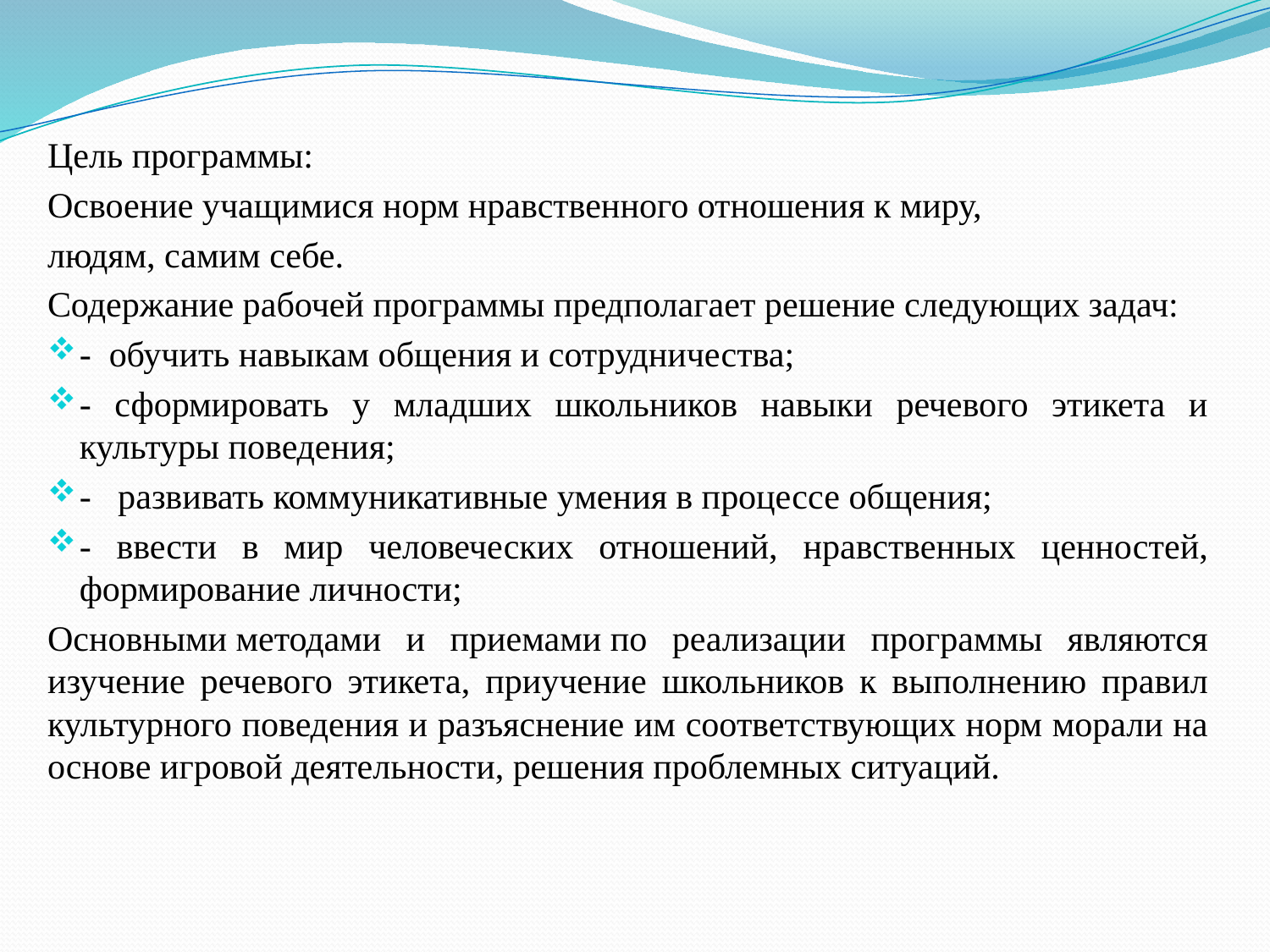

Цель программы:
Освоение учащимися норм нравственного отношения к миру,
людям, самим себе.
Содержание рабочей программы предполагает решение следующих задач:
-  обучить навыкам общения и сотрудничества;
- сформировать у младших школьников навыки речевого этикета и культуры поведения;
-   развивать коммуникативные умения в процессе общения;
- ввести в мир человеческих отношений, нравственных ценностей, формирование личности;
Основными методами и приемами по реализации программы являются изучение речевого этикета, приучение школьников к выполнению правил культурного поведения и разъяснение им соответствующих норм морали на основе игровой деятельности, решения проблемных ситуаций.